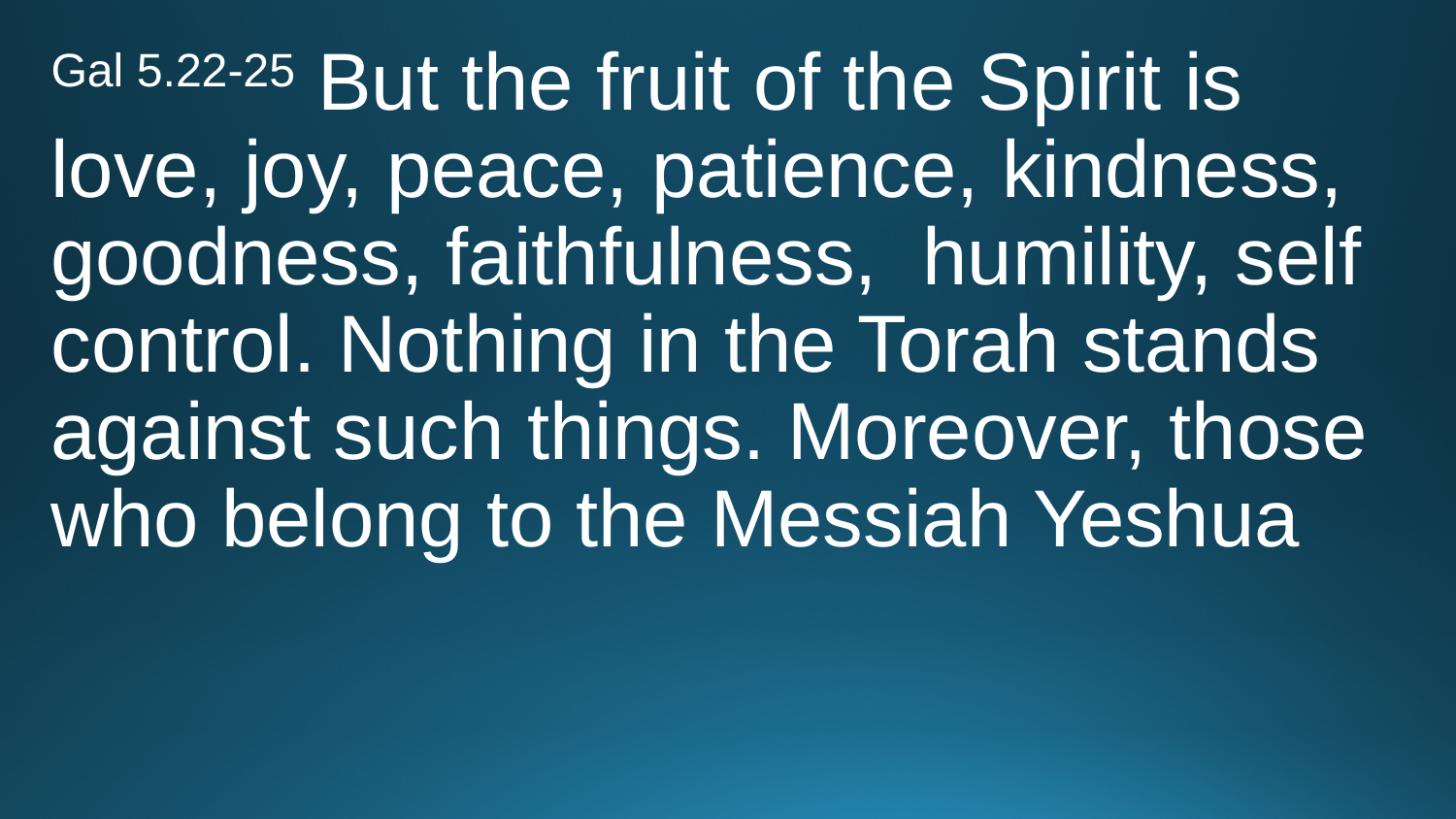

Gal 5.22-25 But the fruit of the Spirit is love, joy, peace, patience, kindness, goodness, faithfulness,  humility, self control. Nothing in the Torah stands against such things. Moreover, those who belong to the Messiah Yeshua